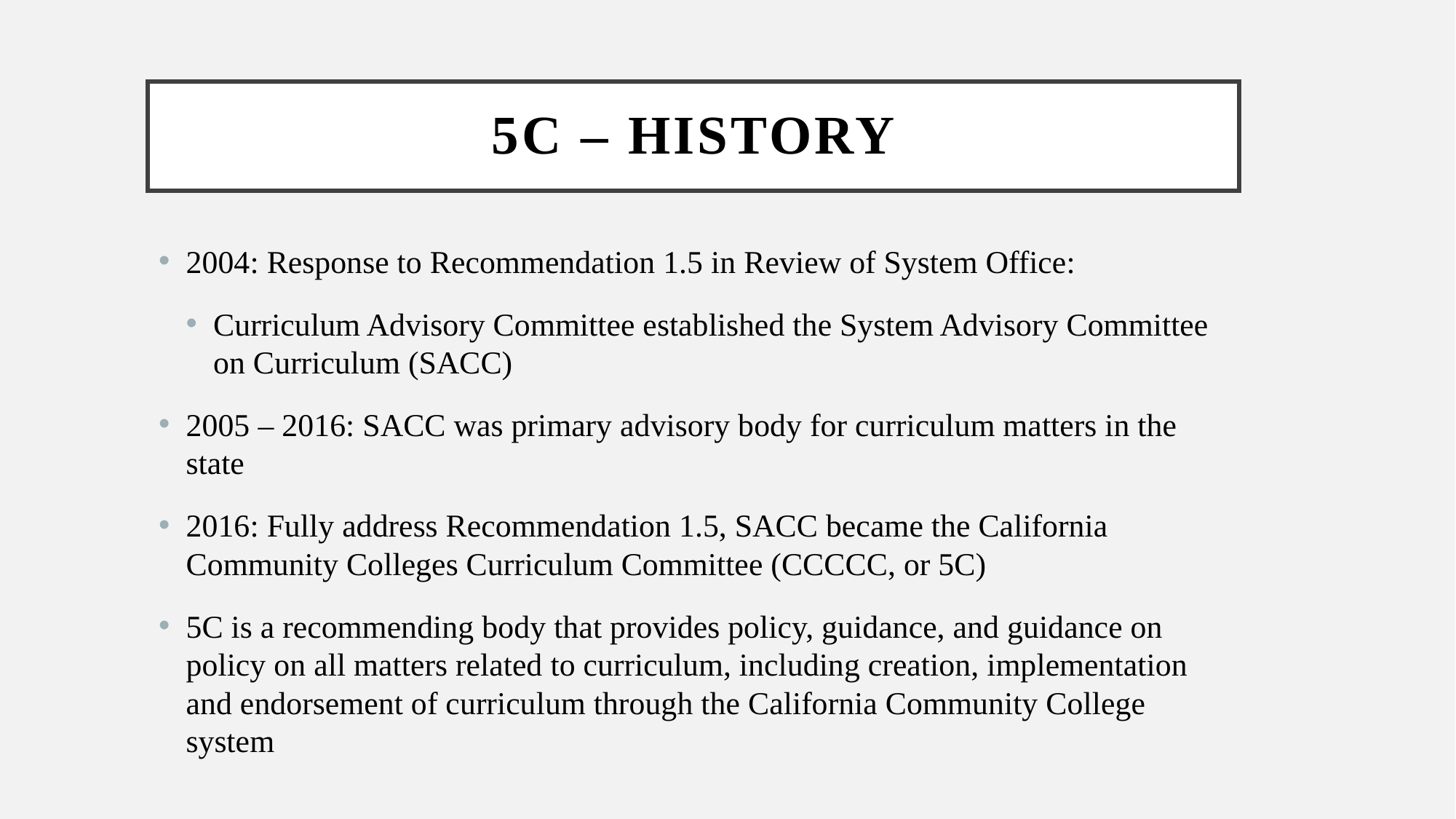

# 5C – History
2004: Response to Recommendation 1.5 in Review of System Office:
Curriculum Advisory Committee established the System Advisory Committee on Curriculum (SACC)
2005 – 2016: SACC was primary advisory body for curriculum matters in the state
2016: Fully address Recommendation 1.5, SACC became the California Community Colleges Curriculum Committee (CCCCC, or 5C)
5C is a recommending body that provides policy, guidance, and guidance on policy on all matters related to curriculum, including creation, implementation and endorsement of curriculum through the California Community College system